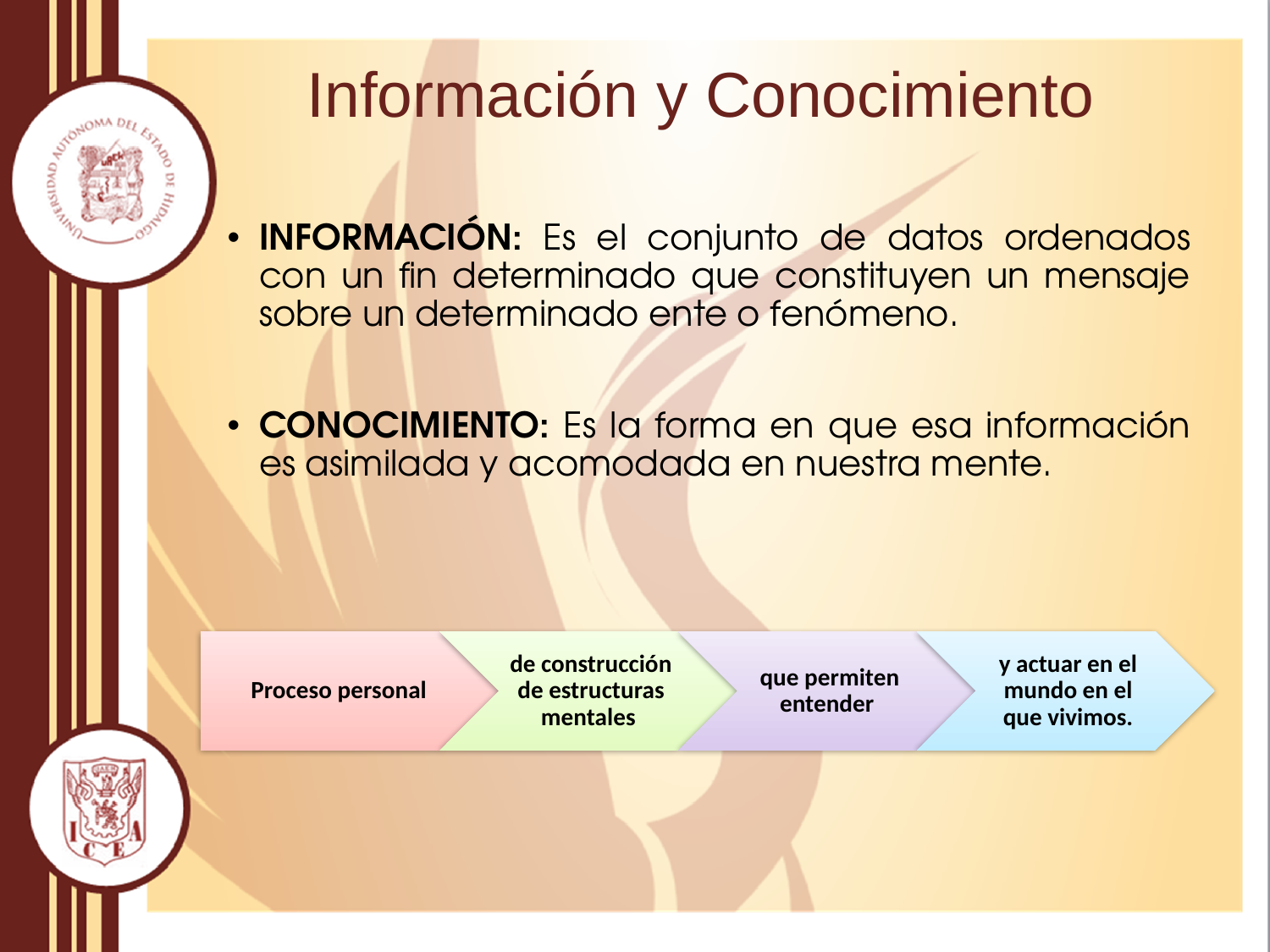

Información y Conocimiento
INFORMACIÓN: Es el conjunto de datos ordenados con un fin determinado que constituyen un mensaje sobre un determinado ente o fenómeno.

CONOCIMIENTO: Es la forma en que esa información es asimilada y acomodada en nuestra mente.

Proceso personal
de construcción de estructuras mentales
que permiten entender
y actuar en el mundo en el que vivimos.